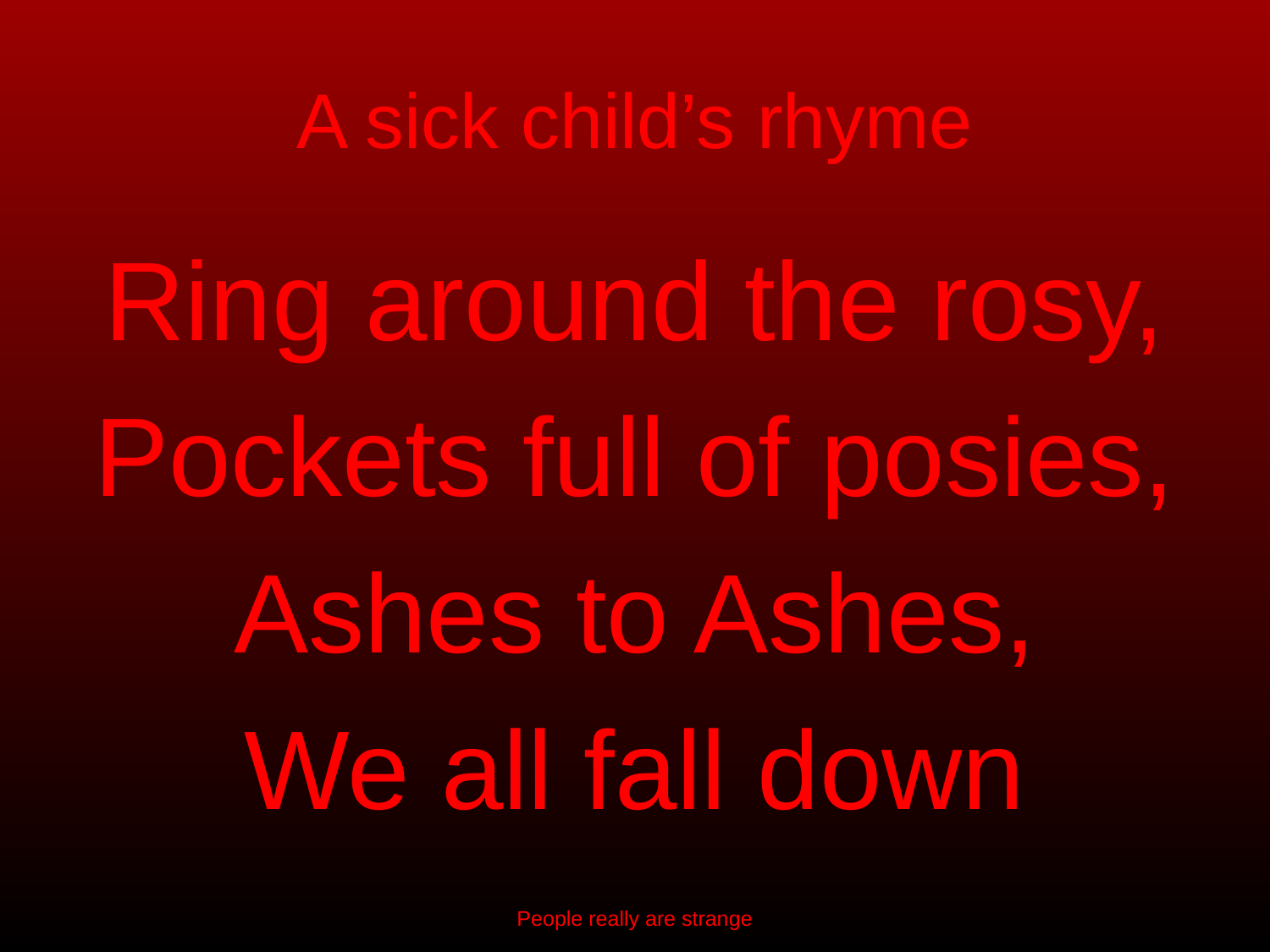

# A sick child’s rhyme
Ring around the rosy,
Pockets full of posies,
Ashes to Ashes,
We all fall down

People really are strange